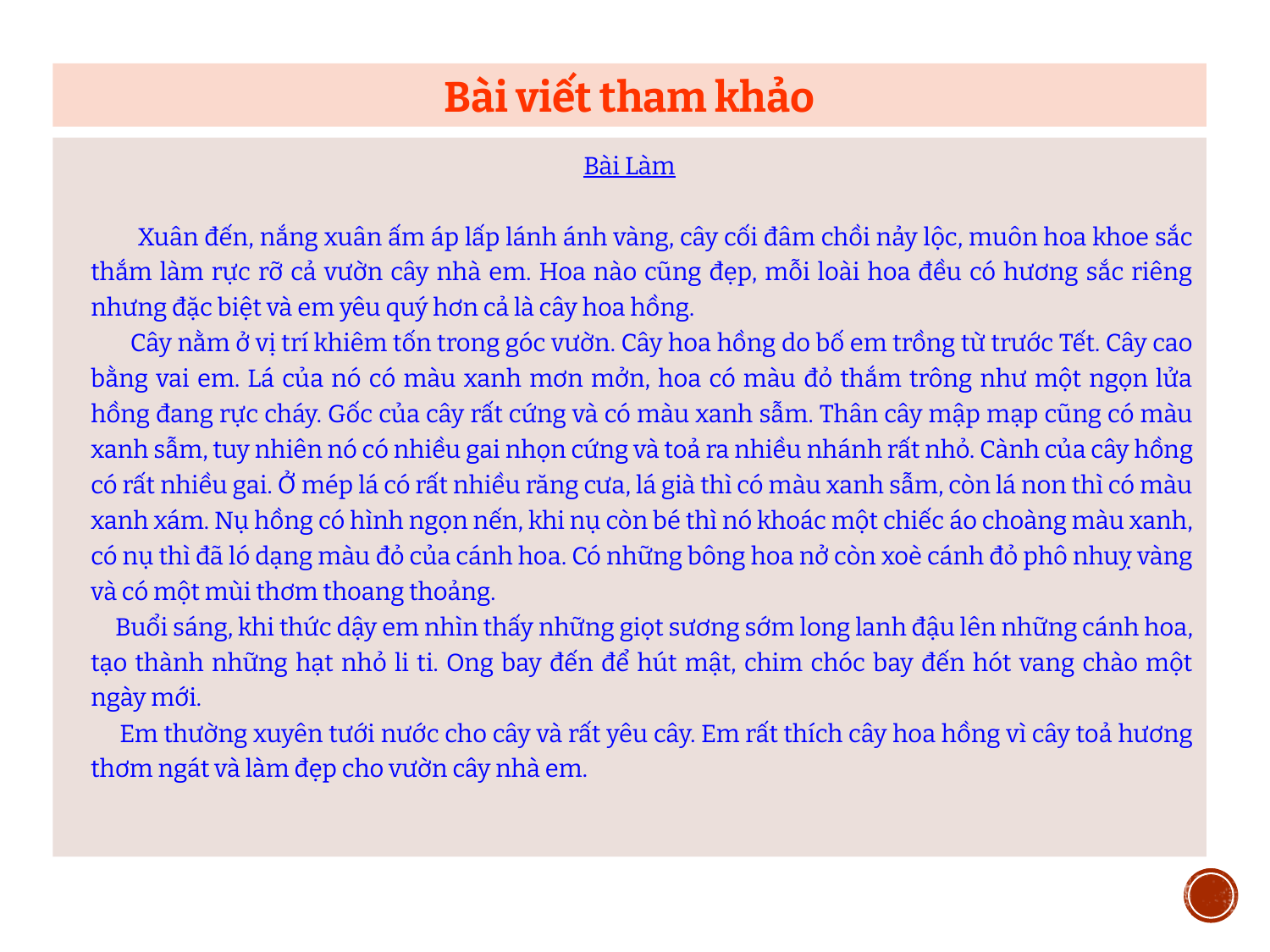

Bài viết tham khảo
Bài Làm

	        Xuân đến, nắng xuân ấm áp lấp lánh ánh vàng, cây cối đâm chồi nảy lộc, muôn hoa khoe sắc thắm làm rực rỡ cả vườn cây nhà em. Hoa nào cũng đẹp, mỗi loài hoa đều có hương sắc riêng nhưng đặc biệt và em yêu quý hơn cả là cây hoa hồng.
	       Cây nằm ở vị trí khiêm tốn trong góc vườn. Cây hoa hồng do bố em trồng từ trước Tết. Cây cao bằng vai em. Lá của nó có màu xanh mơn mởn, hoa có màu đỏ thắm trông như một ngọn lửa hồng đang rực cháy. Gốc của cây rất cứng và có màu xanh sẫm. Thân cây mập mạp cũng có màu xanh sẫm, tuy nhiên nó có nhiều gai nhọn cứng và toả ra nhiều nhánh rất nhỏ. Cành của cây hồng có rất nhiều gai. Ở mép lá có rất nhiều răng cưa, lá già thì có màu xanh sẫm, còn lá non thì có màu xanh xám. Nụ hồng có hình ngọn nến, khi nụ còn bé thì nó khoác một chiếc áo choàng màu xanh, có nụ thì đã ló dạng màu đỏ của cánh hoa. Có những bông hoa nở còn xoè cánh đỏ phô nhuỵ vàng và có một mùi thơm thoang thoảng.
          Buổi sáng, khi thức dậy em nhìn thấy những giọt sương sớm long lanh đậu lên những cánh hoa, tạo thành những hạt nhỏ li ti. Ong bay đến để hút mật, chim chóc bay đến hót vang chào một ngày mới.
	     Em thường xuyên tưới nước cho cây và rất yêu cây. Em rất thích cây hoa hồng vì cây toả hương thơm ngát và làm đẹp cho vườn cây nhà em.